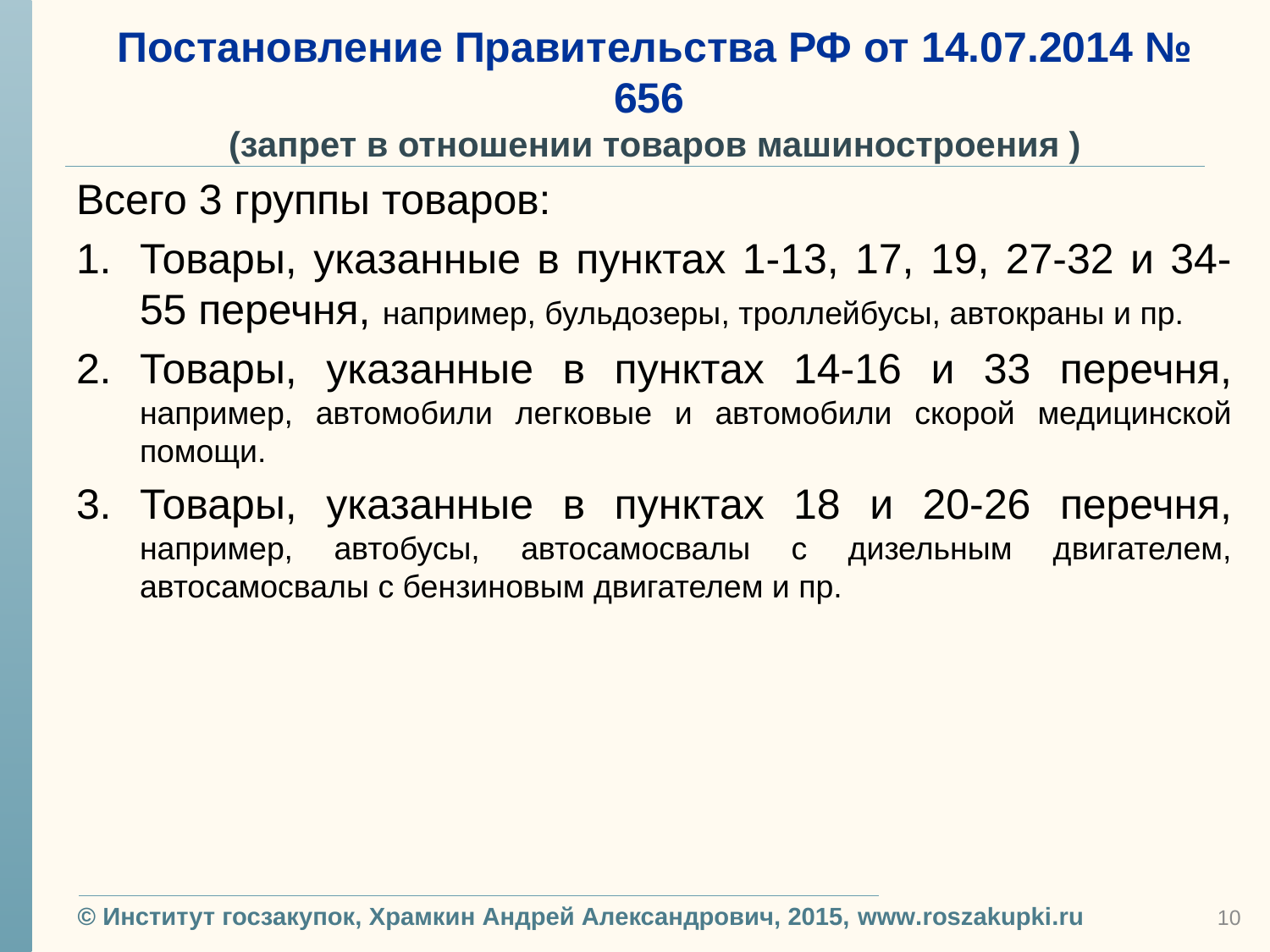

# Постановление Правительства РФ от 14.07.2014 № 656 (запрет в отношении товаров машиностроения )
Всего 3 группы товаров:
Товары, указанные в пунктах 1-13, 17, 19, 27-32 и 34-55 перечня, например, бульдозеры, троллейбусы, автокраны и пр.
Товары, указанные в пунктах 14-16 и 33 перечня, например, автомобили легковые и автомобили скорой медицинской помощи.
Товары, указанные в пунктах 18 и 20-26 перечня, например, автобусы, автосамосвалы с дизельным двигателем, автосамосвалы с бензиновым двигателем и пр.